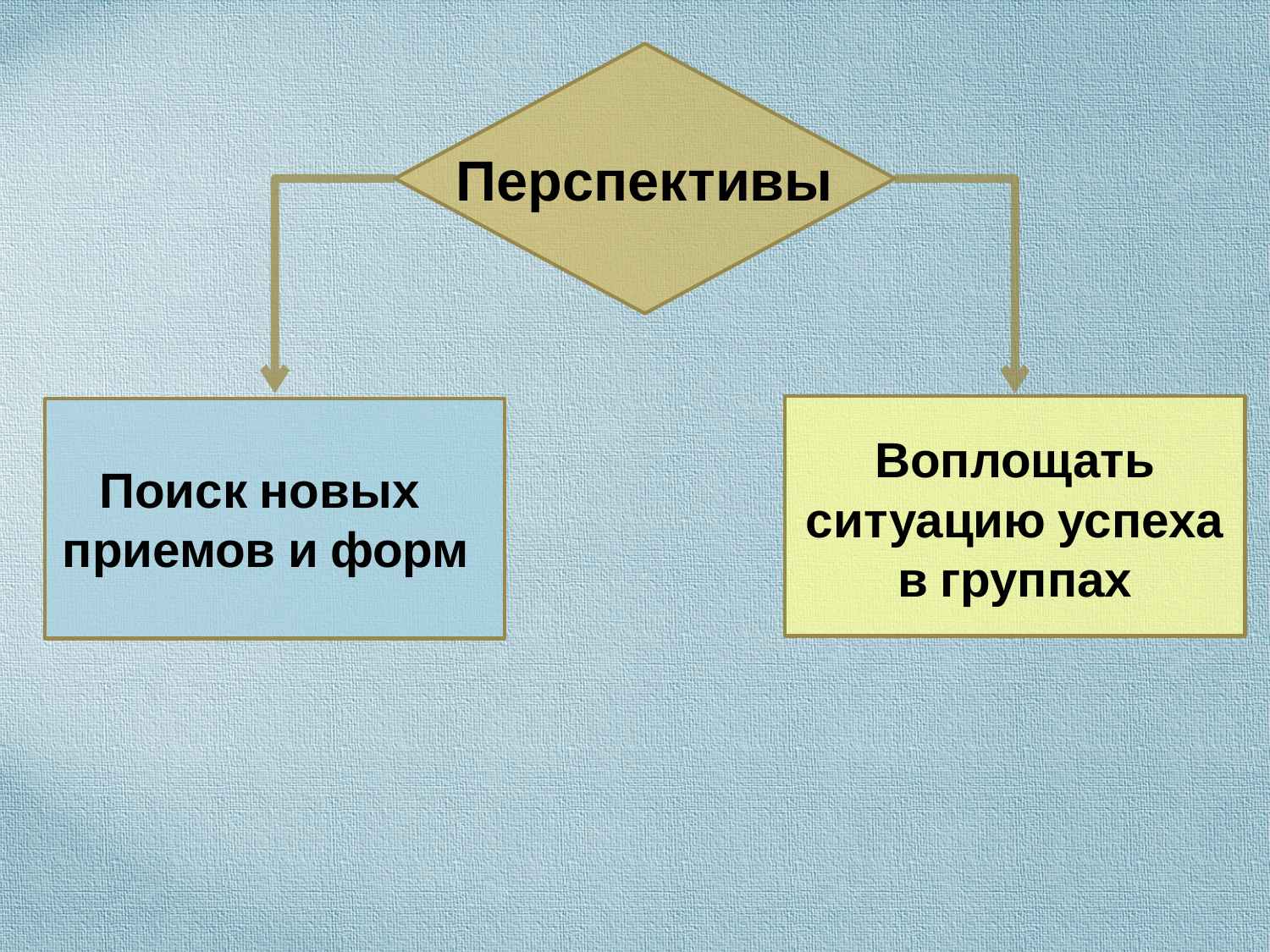

Перспективы

Воплощать ситуацию успеха в группах
Поиск новых
приемов и форм